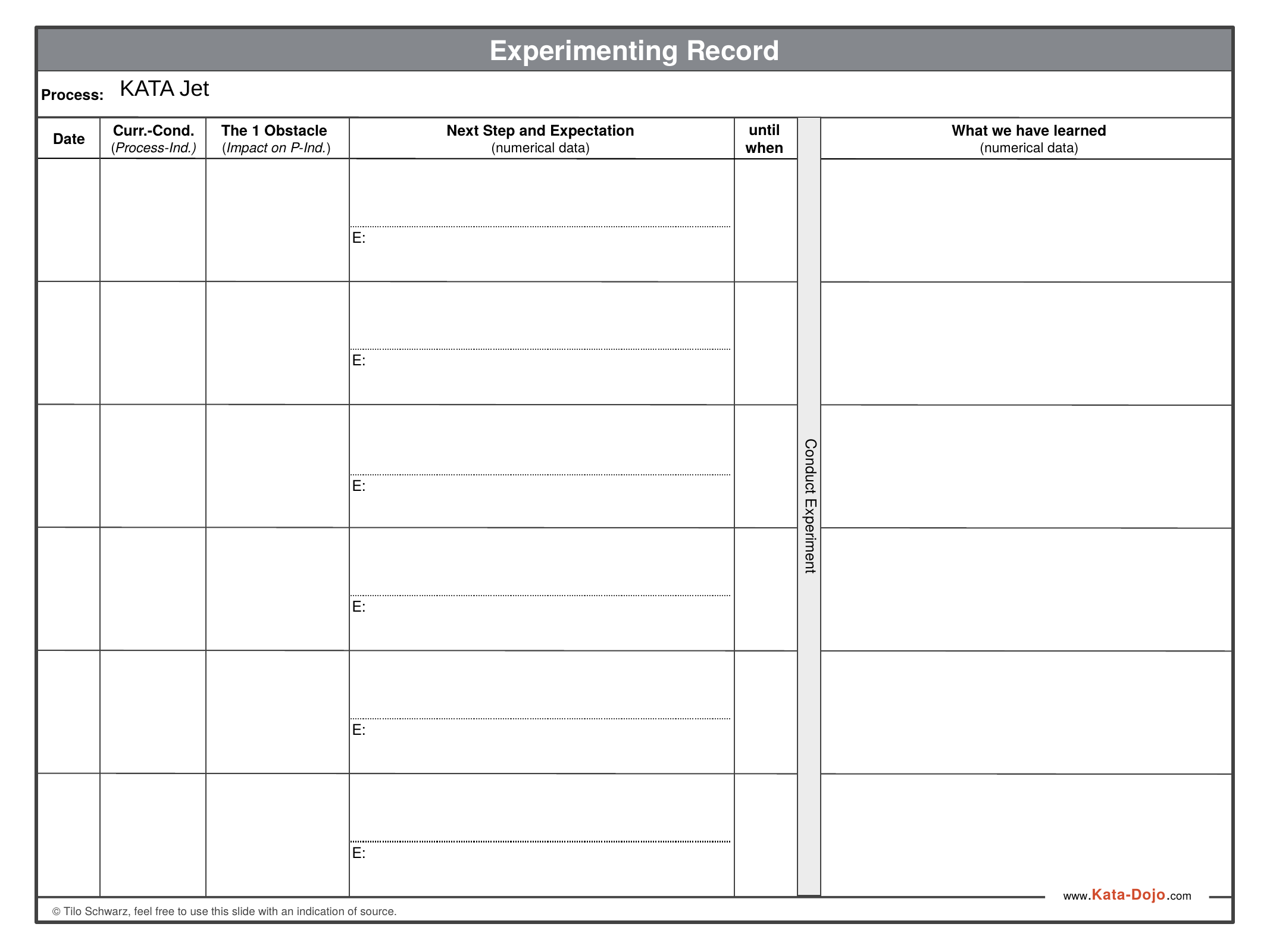

Experimenting Record
KATA Jet
Process:
Termin:

Date
Curr.-Cond.
(Process-Ind.)
The 1 Obstacle
(Impact on P-Ind.)
Next Step and Expectation
(numerical data)
until when
What we have learned
(numerical data)

E:

E:

E:

Conduct Experiment

E:

E:

E: